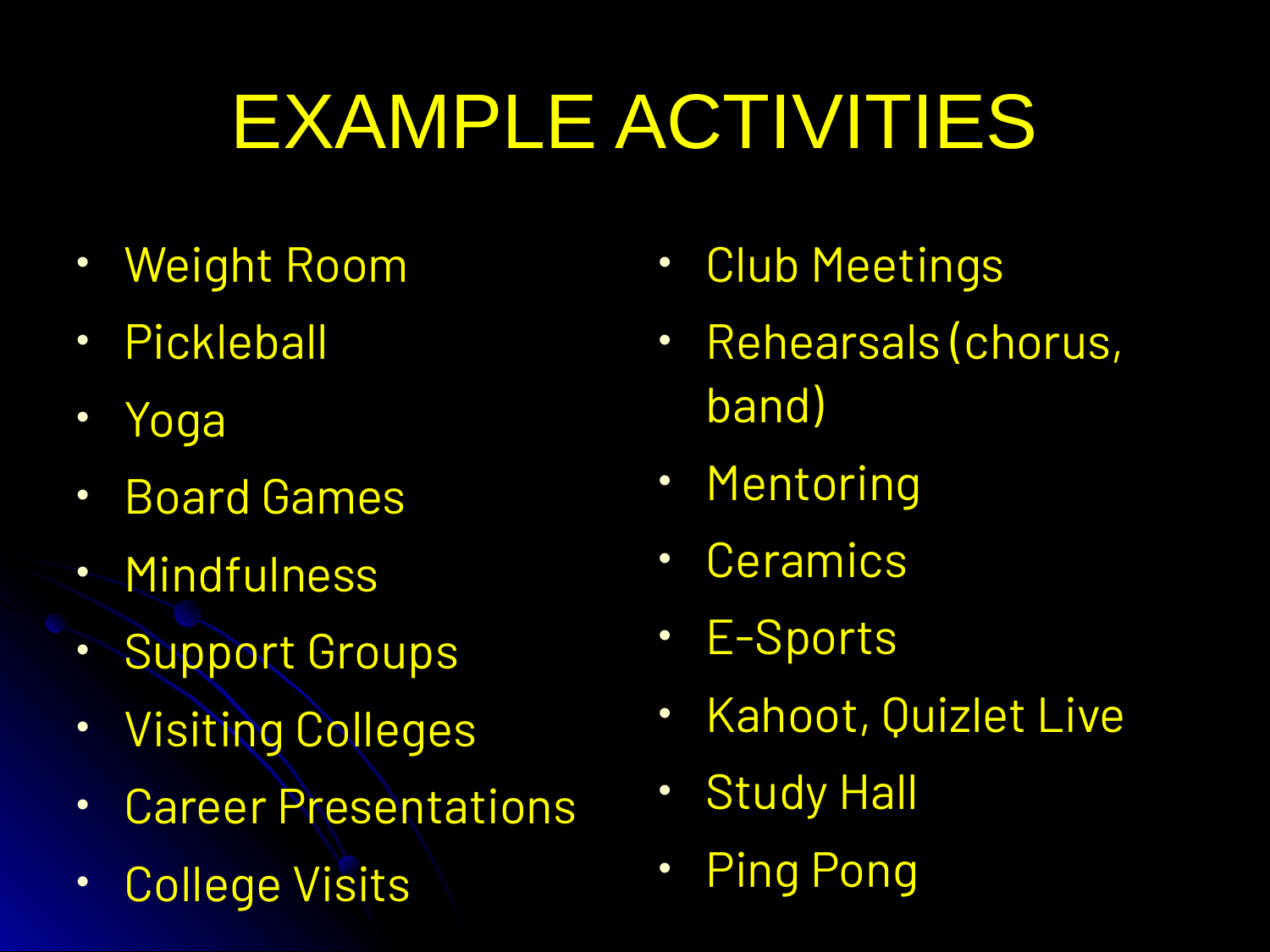

# EXAMPLE ACTIVITIES
Weight Room
Pickleball
Yoga
Board Games
Mindfulness
Support Groups
Visiting Colleges
Career Presentations
College Visits

Club Meetings
Rehearsals (chorus, band)
Mentoring
Ceramics
E-Sports
Kahoot, Quizlet Live
Study Hall
Ping Pong